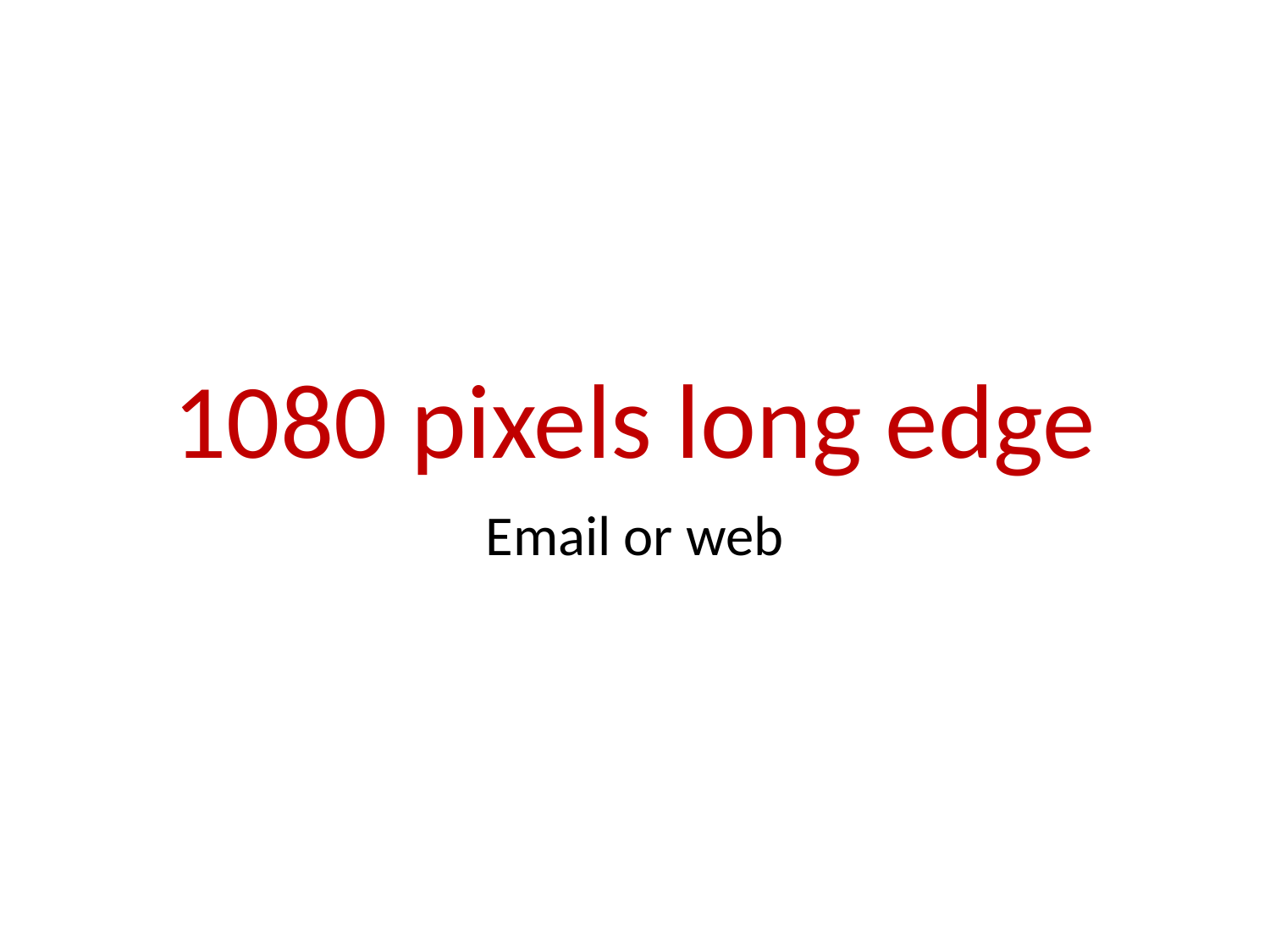

# 1080 pixels long edge
Email or web